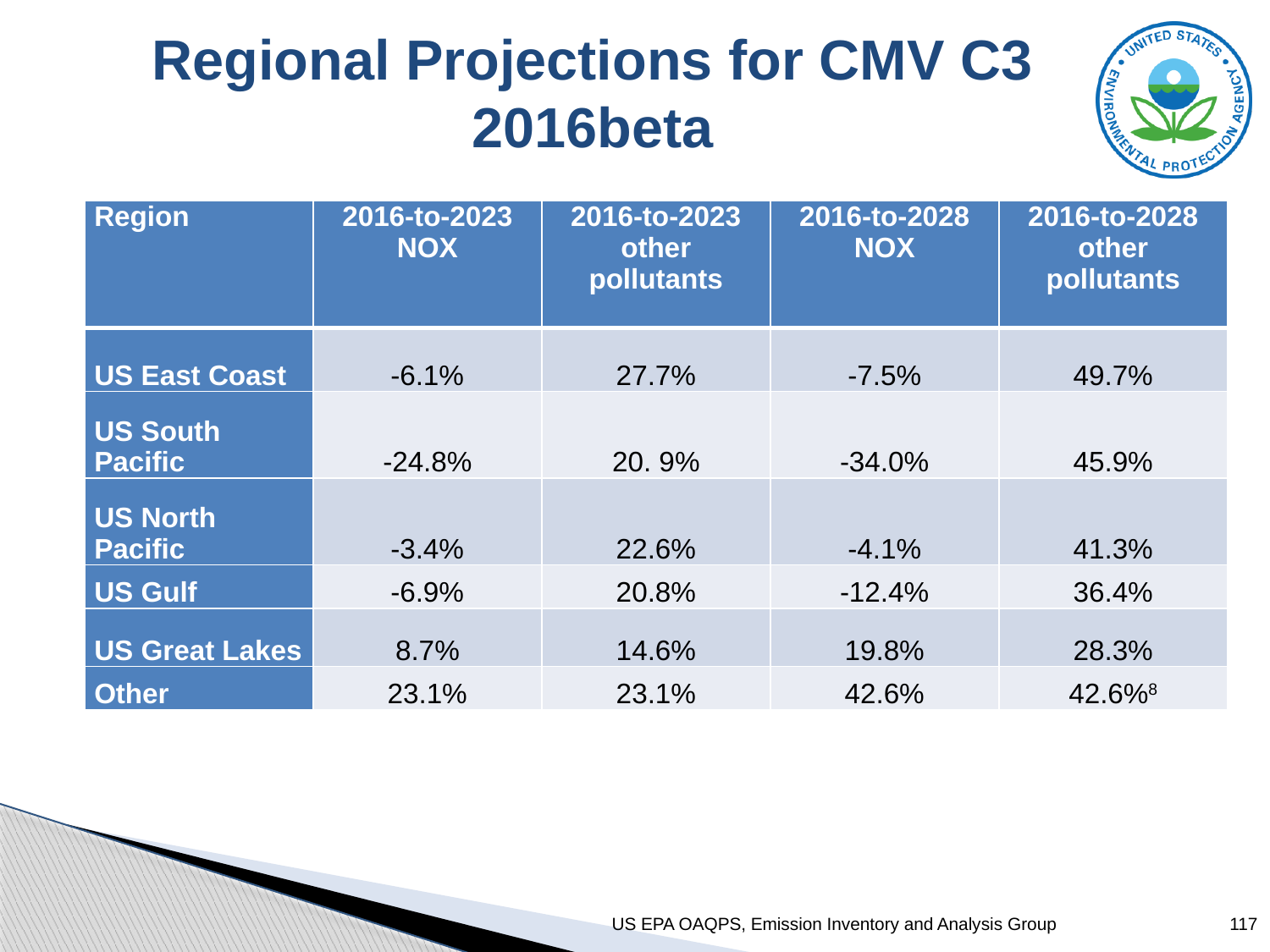

# Regional Projections for CMV C3 2016beta
| Region | 2016-to-2023 NOX | 2016-to-2023 other pollutants | 2016-to-2028 NOX | 2016-to-2028 other pollutants |
| --- | --- | --- | --- | --- |
| US East Coast | -6.1% | 27.7% | -7.5% | 49.7% |
| US South Pacific | -24.8% | 20. 9% | -34.0% | 45.9% |
| US North Pacific | -3.4% | 22.6% | -4.1% | 41.3% |
| US Gulf | -6.9% | 20.8% | -12.4% | 36.4% |
| US Great Lakes | 8.7% | 14.6% | 19.8% | 28.3% |
| Other | 23.1% | 23.1% | 42.6% | 42.6%8 |

US EPA OAQPS, Emission Inventory and Analysis Group
117